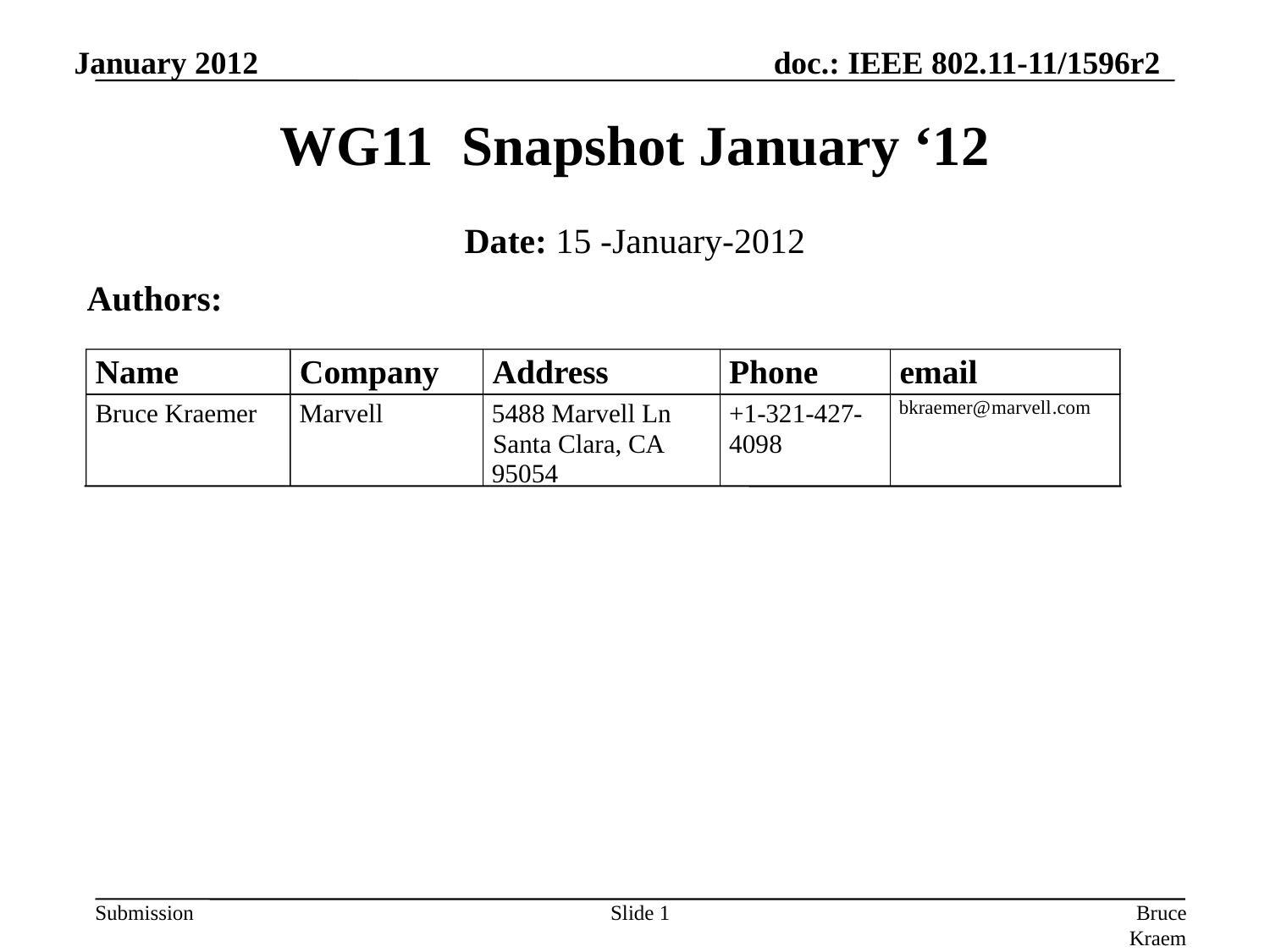

January 2012
# WG11  Snapshot January ‘12
Date: 15 -January-2012
Authors:

Name

Company

Address

Phone

email

bkraemer@
marvell
.com

Bruce Kraemer

Marvell

5488 Marvell Ln

+1
-
321
-
4
27
-
Santa Clara, CA
4098

95054

Slide 1
Bruce Kraemer (Marvell)